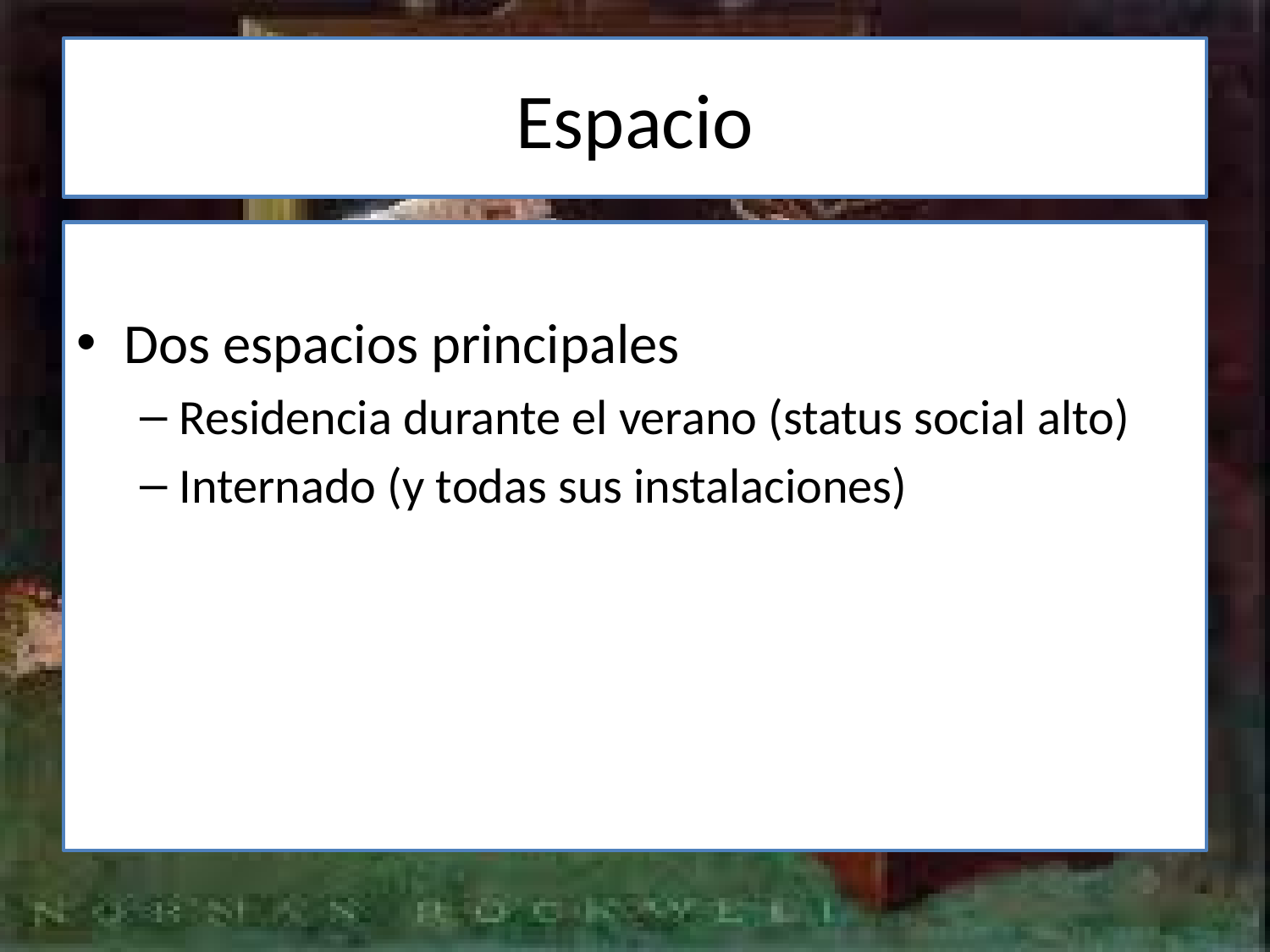

# Espacio

Dos espacios principales
Residencia durante el verano (status social alto)
Internado (y todas sus instalaciones)